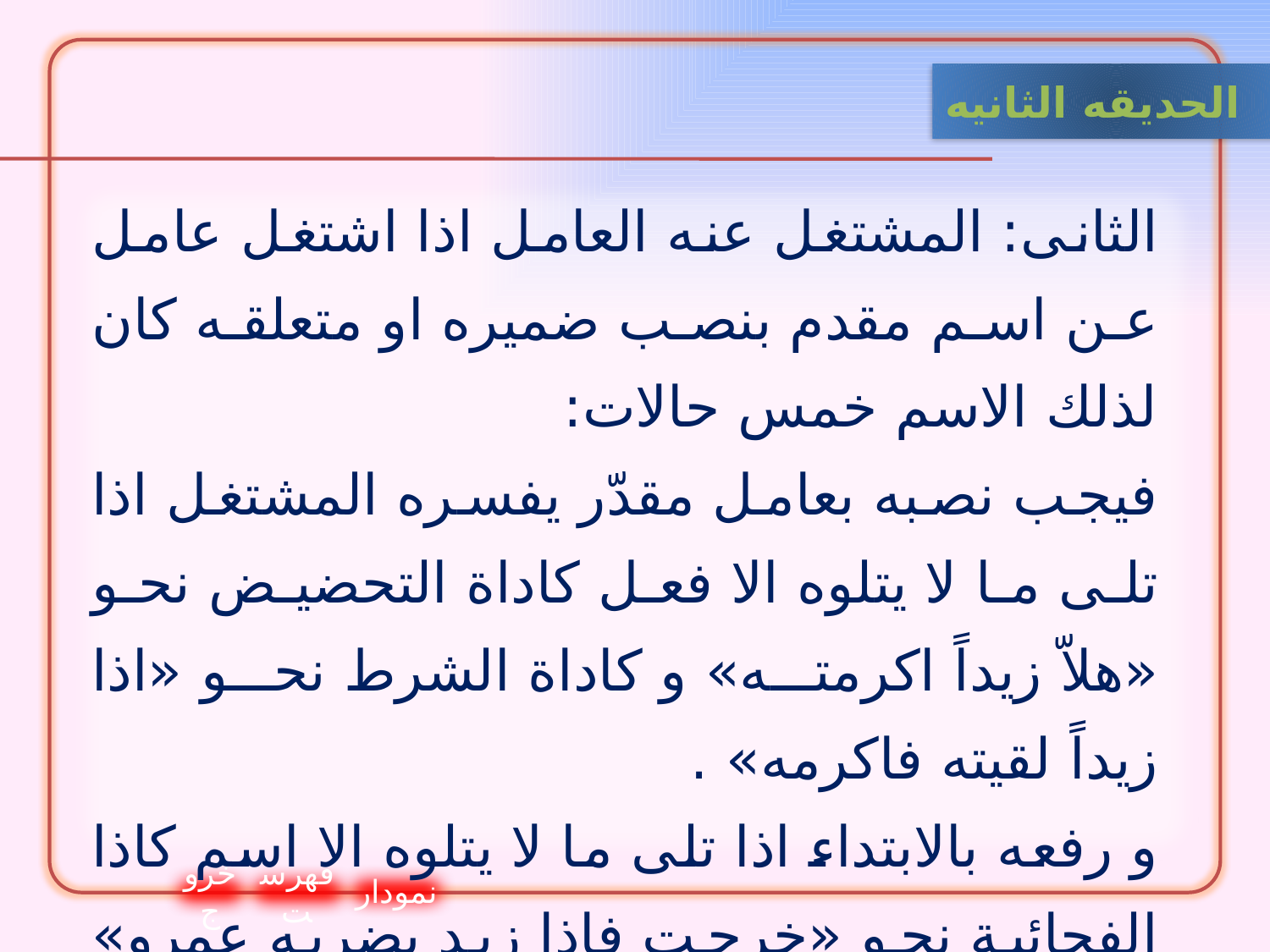

الحدیقه الثانيه
الثانى: المشتغل عنه العامل اذا اشتغل عامل عن اسم مقدم بنصب ضميره او متعلقه كان لذلك الاسم خمس حالات:
فيجب نصبه بعامل مقدّر يفسره المشتغل اذا تلى ما لا يتلوه الا فعل كاداة التحضيض نحو «هلاّ زيداً اكرمته» و كاداة الشرط نحو «اذا زيداً لقيته فاكرمه» .
و رفعه بالابتداء اذا تلى ما لا يتلوه الا اسم كاذا الفجائية نحو «خرجت فاذا زيد يضربه عمرو» او فصل بينه و بين المشتغل ما له الصدر نحو «زيد هل رايته» .

خروج
فهرست
نمودار